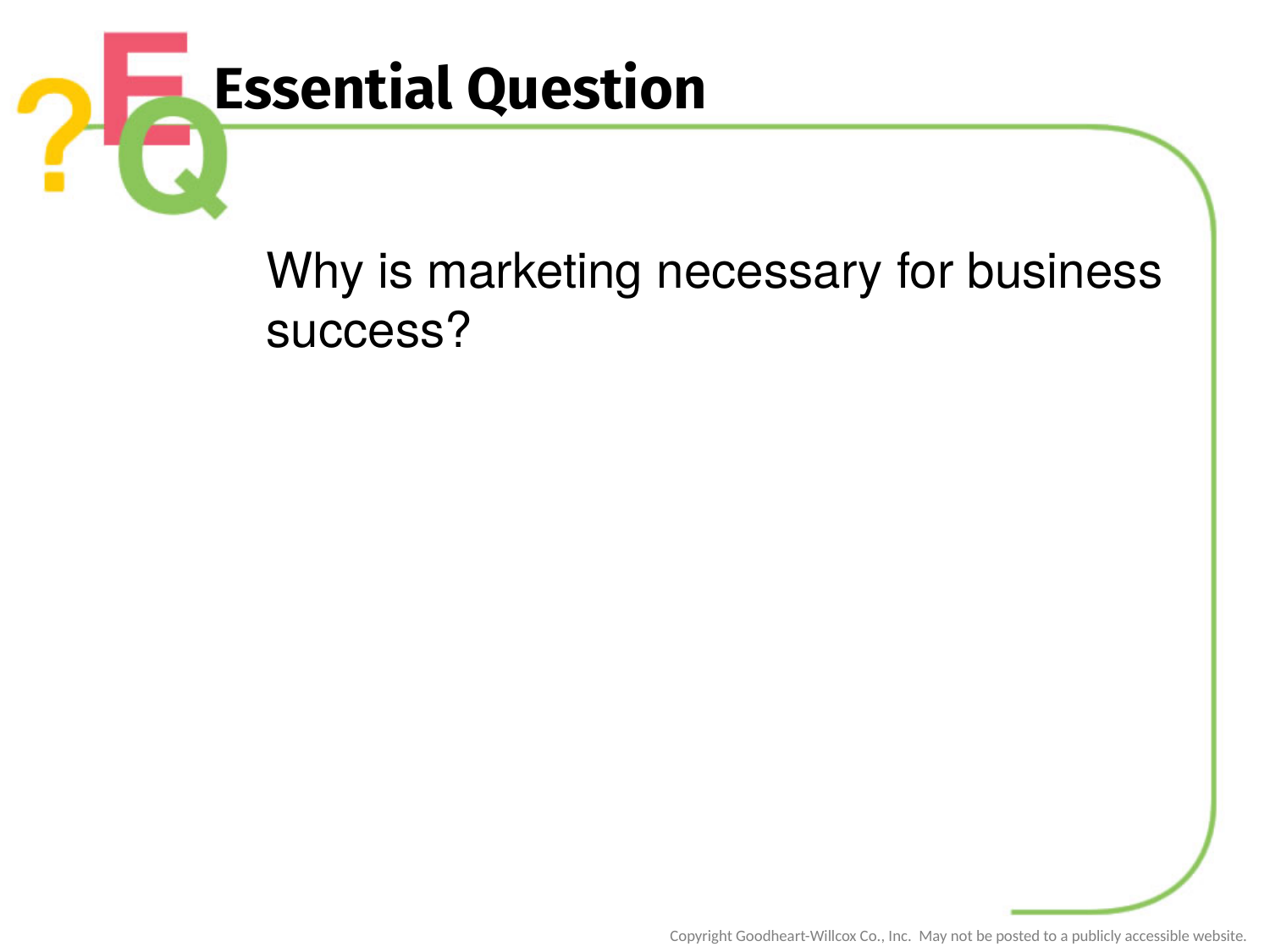

# Essential Question
Why is marketing necessary for business success?